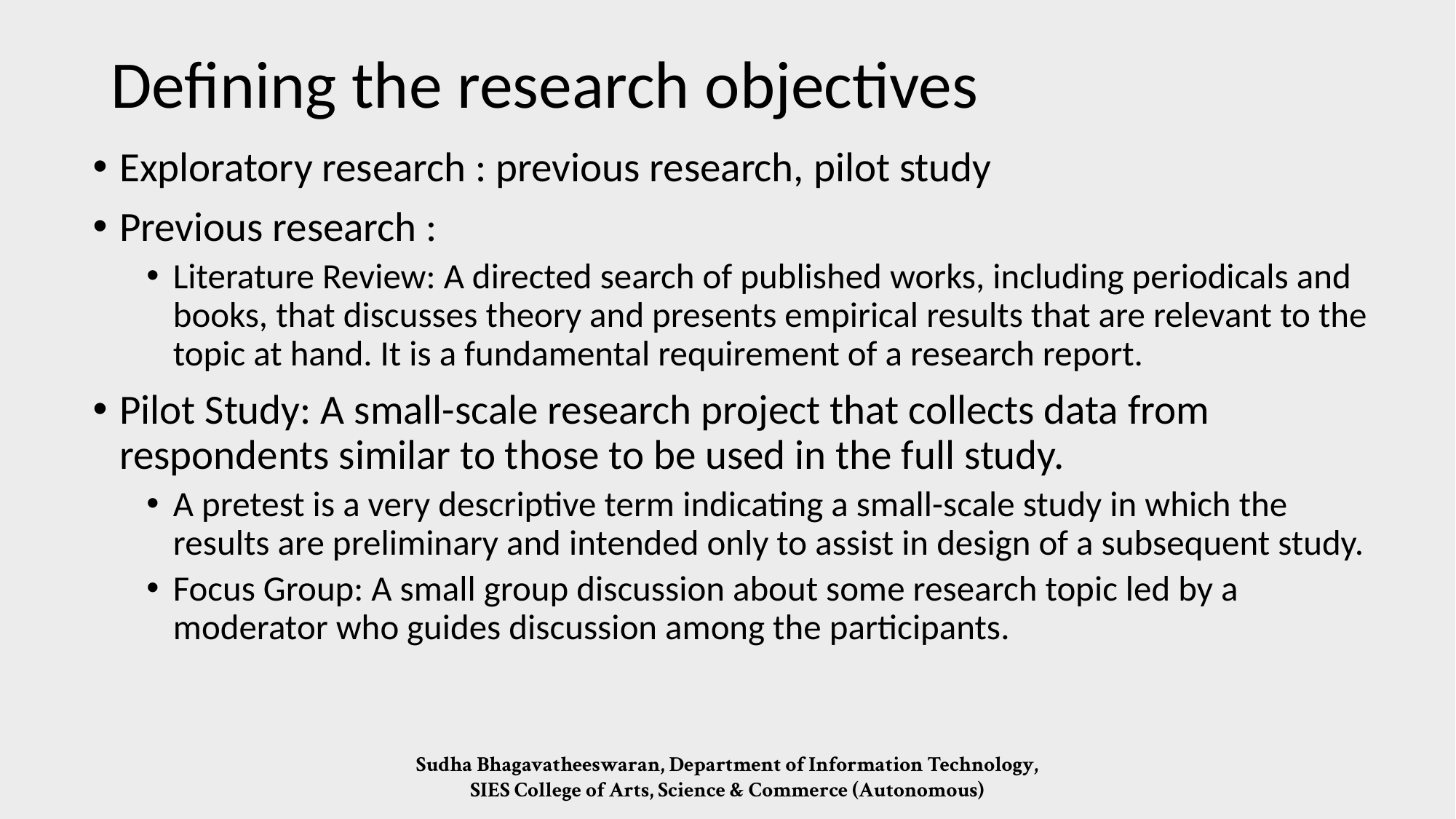

# Defining the research objectives
Exploratory research : previous research, pilot study
Previous research :
Literature Review: A directed search of published works, including periodicals and books, that discusses theory and presents empirical results that are relevant to the topic at hand. It is a fundamental requirement of a research report.
Pilot Study: A small-scale research project that collects data from respondents similar to those to be used in the full study.
A pretest is a very descriptive term indicating a small-scale study in which the results are preliminary and intended only to assist in design of a subsequent study.
Focus Group: A small group discussion about some research topic led by a moderator who guides discussion among the participants.

Sudha Bhagavatheeswaran, Department of Information Technology,
SIES College of Arts, Science & Commerce (Autonomous)